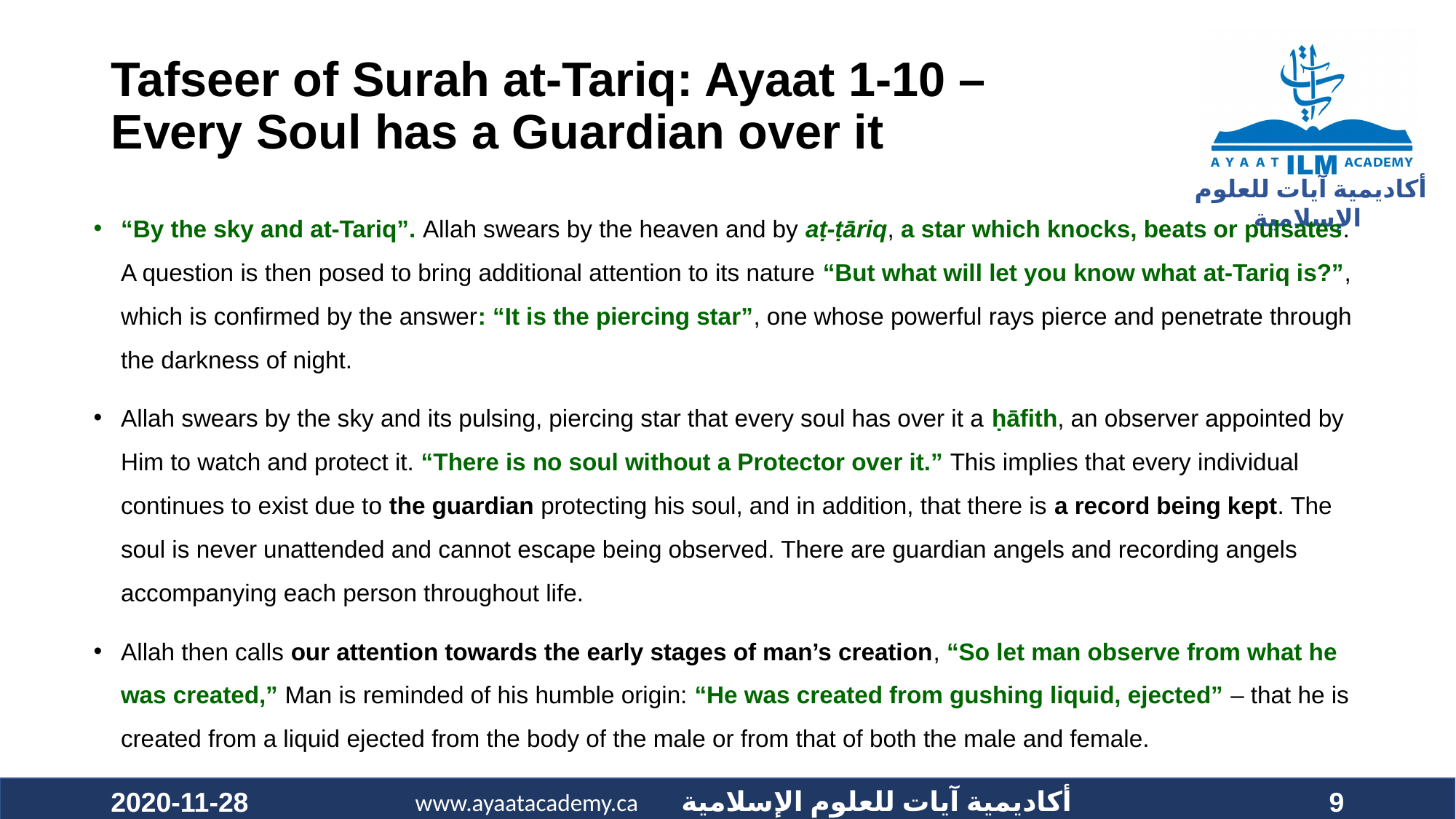

Tafseer of Surah at-Tariq: Ayaat 1-10 –
Every Soul has a Guardian over it
#
“By the sky and at-Tariq”. Allah swears by the heaven and by aṭ-ṭāriq, a star which knocks, beats or pulsates. A question is then posed to bring additional attention to its nature “But what will let you know what at-Tariq is?”, which is confirmed by the answer: “It is the piercing star”, one whose powerful rays pierce and penetrate through the darkness of night.
Allah swears by the sky and its pulsing, piercing star that every soul has over it a ḥāfith, an observer appointed by Him to watch and protect it. “There is no soul without a Protector over it.” This implies that every individual continues to exist due to the guardian protecting his soul, and in addition, that there is a record being kept. The soul is never unattended and cannot escape being observed. There are guardian angels and recording angels accompanying each person throughout life.
Allah then calls our attention towards the early stages of man’s creation, “So let man observe from what he was created,” Man is reminded of his humble origin: “He was created from gushing liquid, ejected” – that he is created from a liquid ejected from the body of the male or from that of both the male and female.
2020-11-28
9